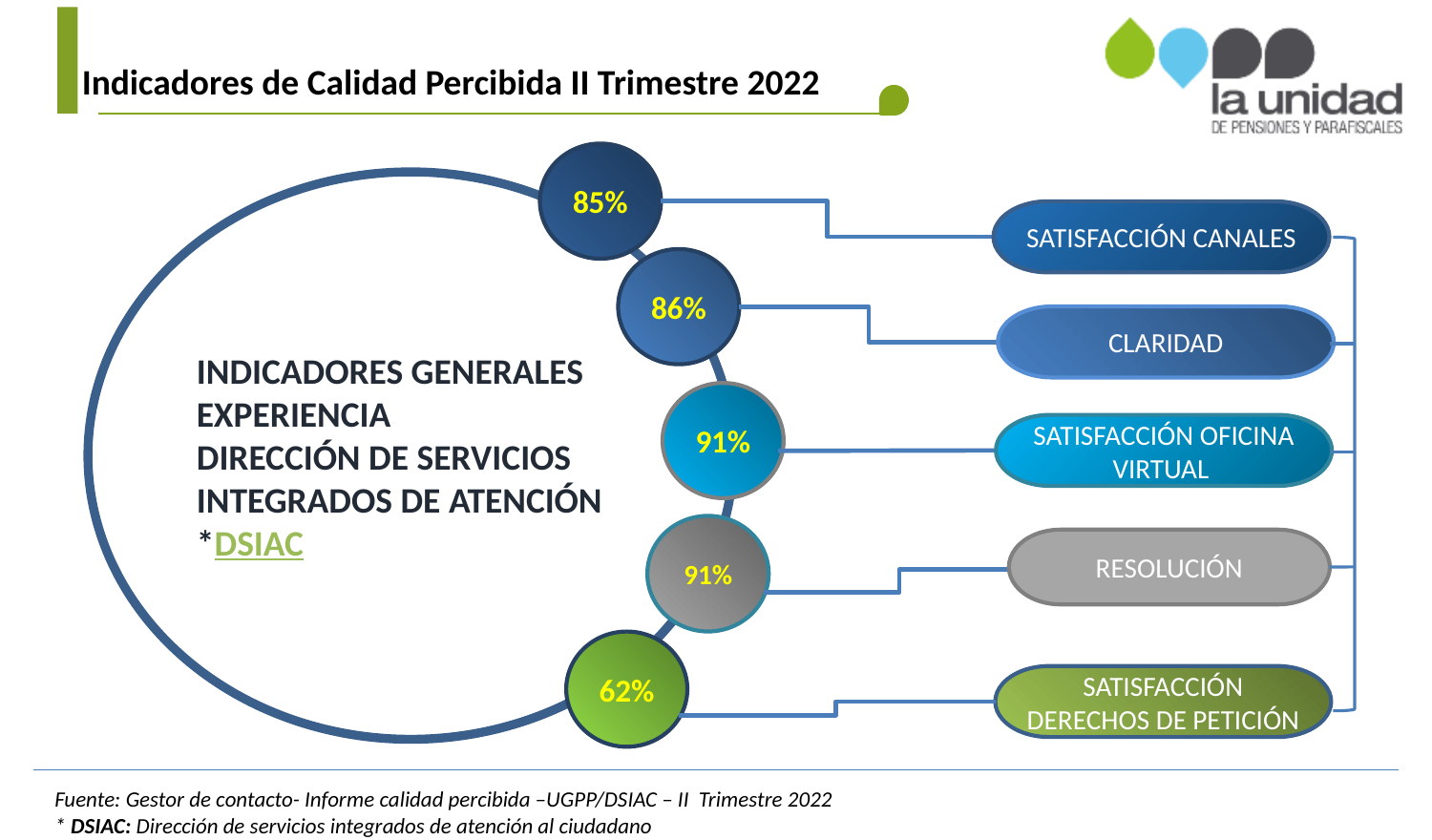

Indicadores de Calidad Percibida II Trimestre 2022
85%
INDICADORES GENERALES EXPERIENCIA
DIRECCIÓN DE SERVICIOS INTEGRADOS DE ATENCIÓN   *DSIAC
SATISFACCIÓN CANALES

86%
CLARIDAD
91%
SATISFACCIÓN OFICINA VIRTUAL
91%
RESOLUCIÓN
62%
SATISFACCIÓN DERECHOS DE PETICIÓN
Fuente: Gestor de contacto- Informe calidad percibida –UGPP/DSIAC – II  Trimestre 2022
* DSIAC: Dirección de servicios integrados de atención al ciudadano